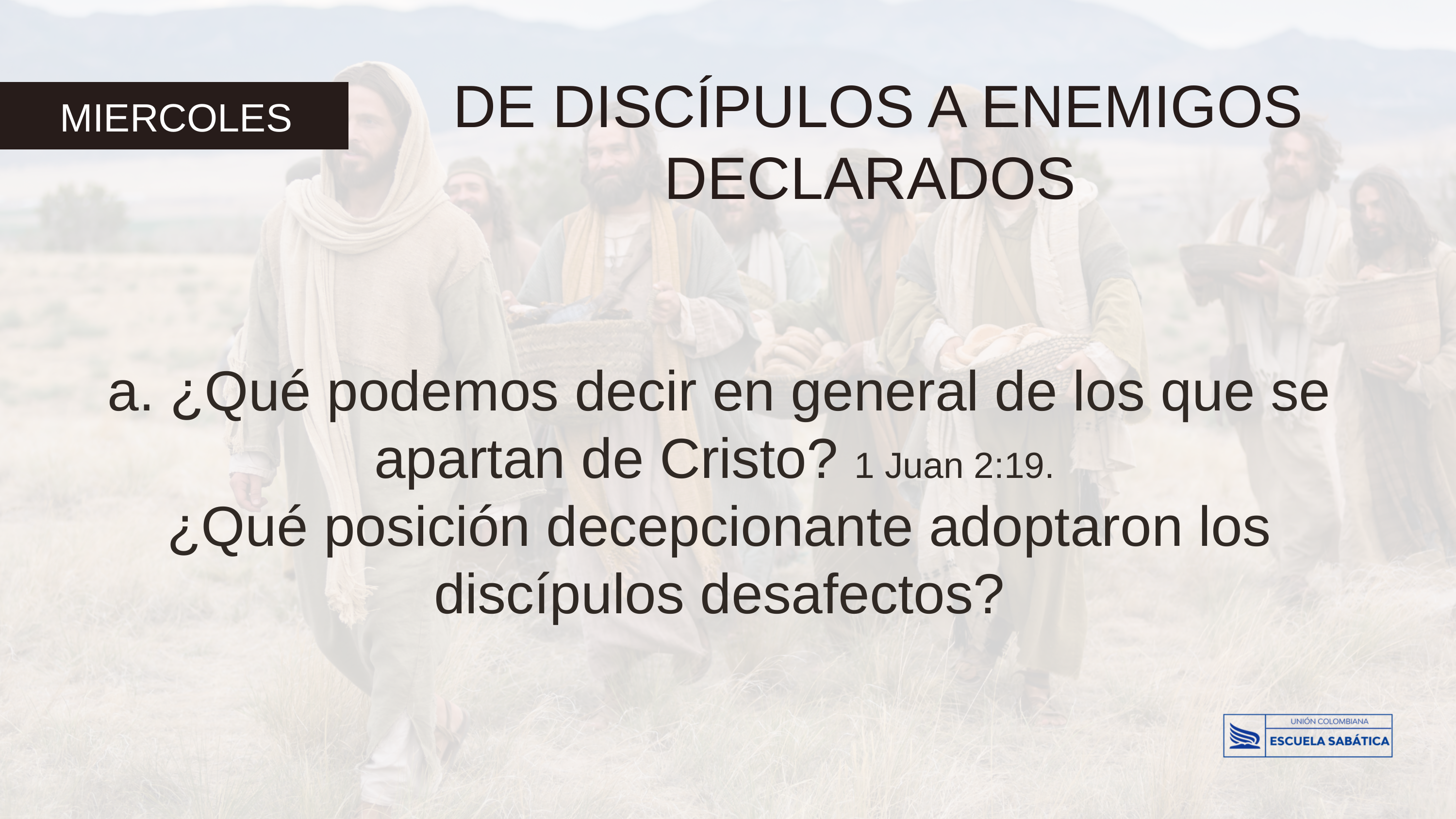

DE DISCÍPULOS A ENEMIGOS DECLARADOS

MIERCOLES
a. ¿Qué podemos decir en general de los que se apartan de Cristo? 1 Juan 2:19.
¿Qué posición decepcionante adoptaron los discípulos desafectos?